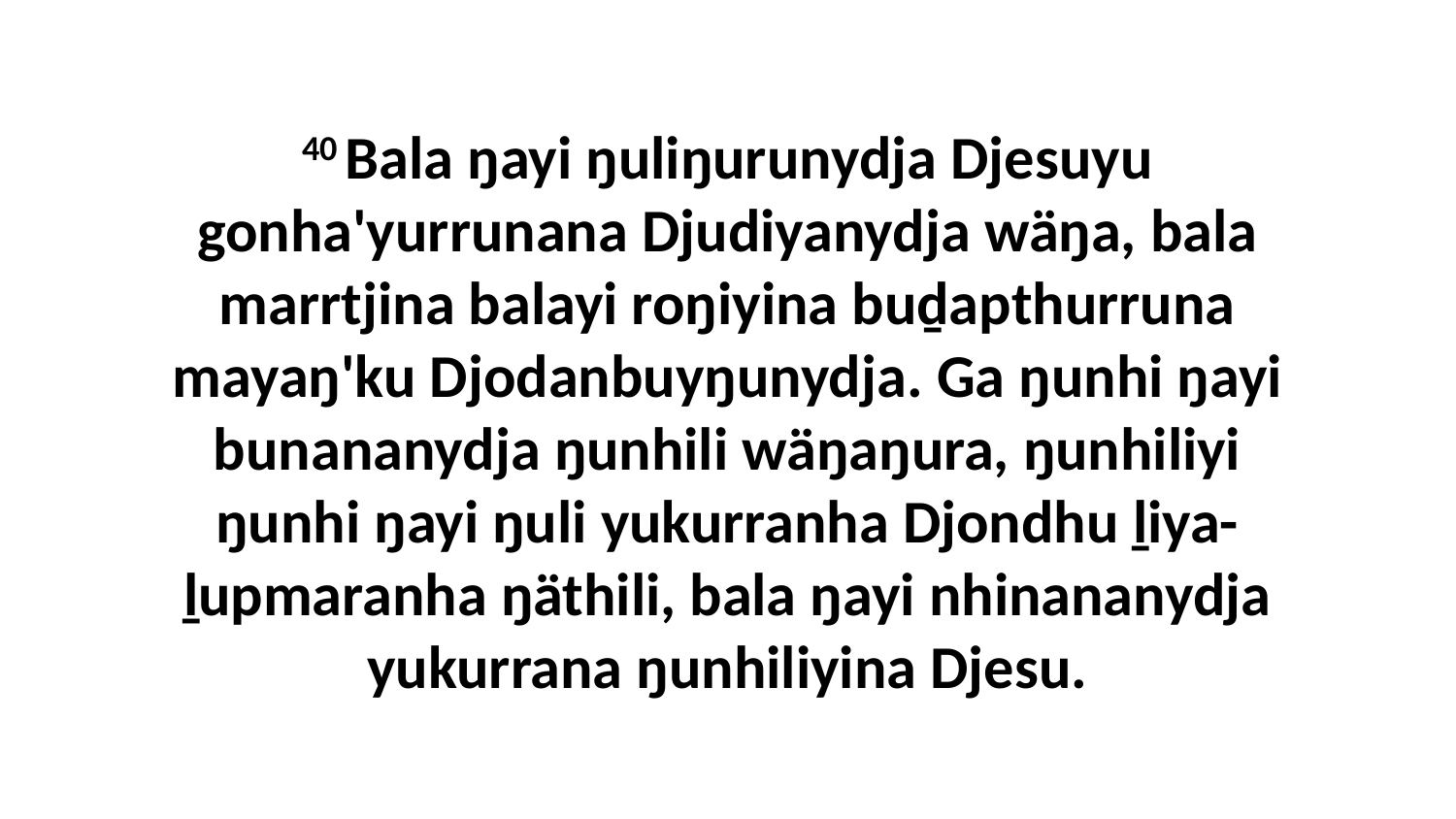

40 Bala ŋayi ŋuliŋurunydja Djesuyu gonha'yurrunana Djudiyanydja wäŋa, bala marrtjina balayi roŋiyina buḏapthurruna mayaŋ'ku Djodanbuyŋunydja. Ga ŋunhi ŋayi bunananydja ŋunhili wäŋaŋura, ŋunhiliyi ŋunhi ŋayi ŋuli yukurranha Djondhu ḻiya-ḻupmaranha ŋäthili, bala ŋayi nhinananydja yukurrana ŋunhiliyina Djesu.